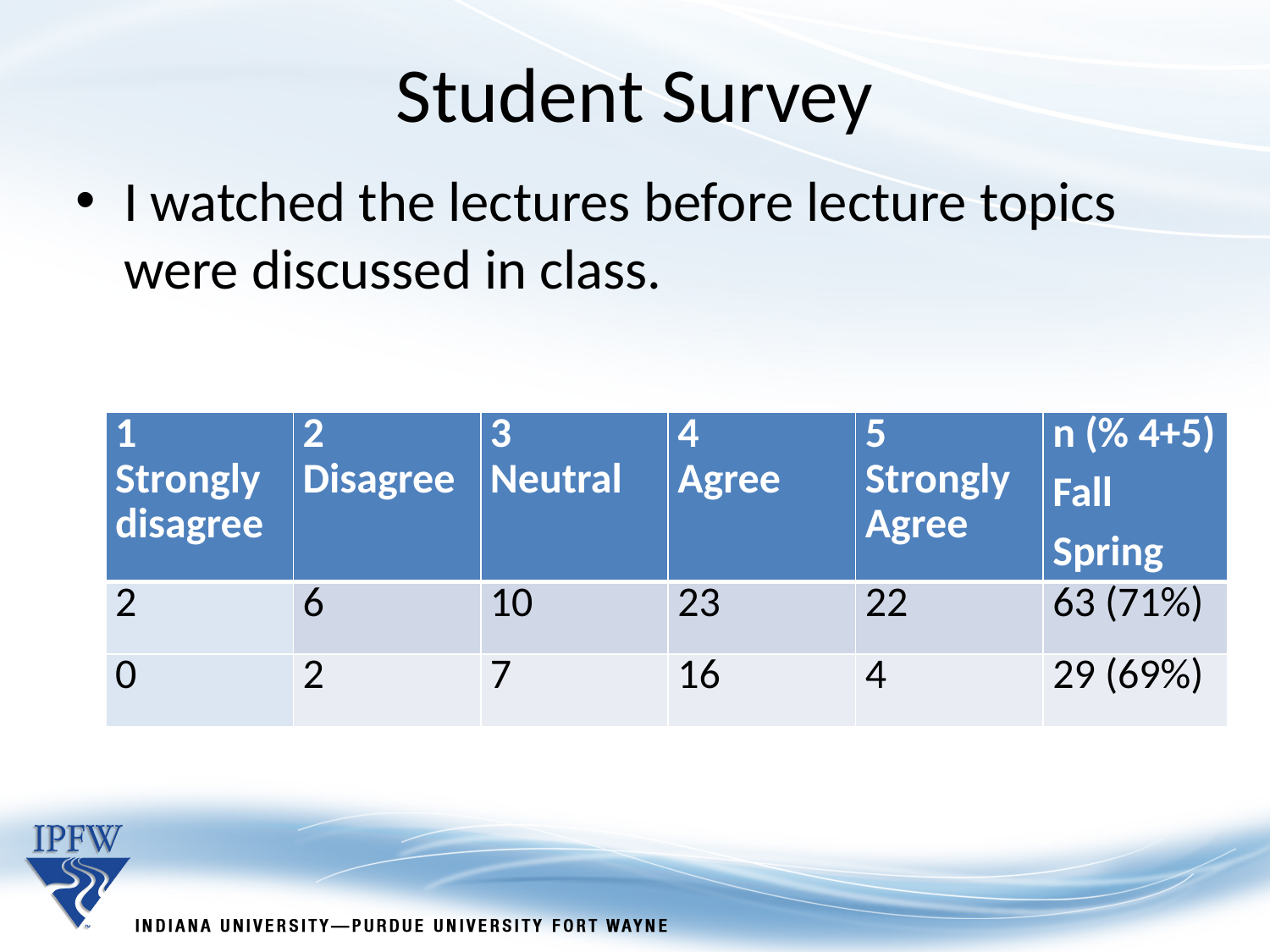

Student Survey
I watched the lectures before lecture topics were discussed in class.
| 1 Strongly disagree | 2 Disagree | 3 Neutral | 4 Agree | 5 Strongly Agree | n (% 4+5) Fall Spring |
| --- | --- | --- | --- | --- | --- |
| 2 | 6 | 10 | 23 | 22 | 63 (71%) |
| 0 | 2 | 7 | 16 | 4 | 29 (69%) |